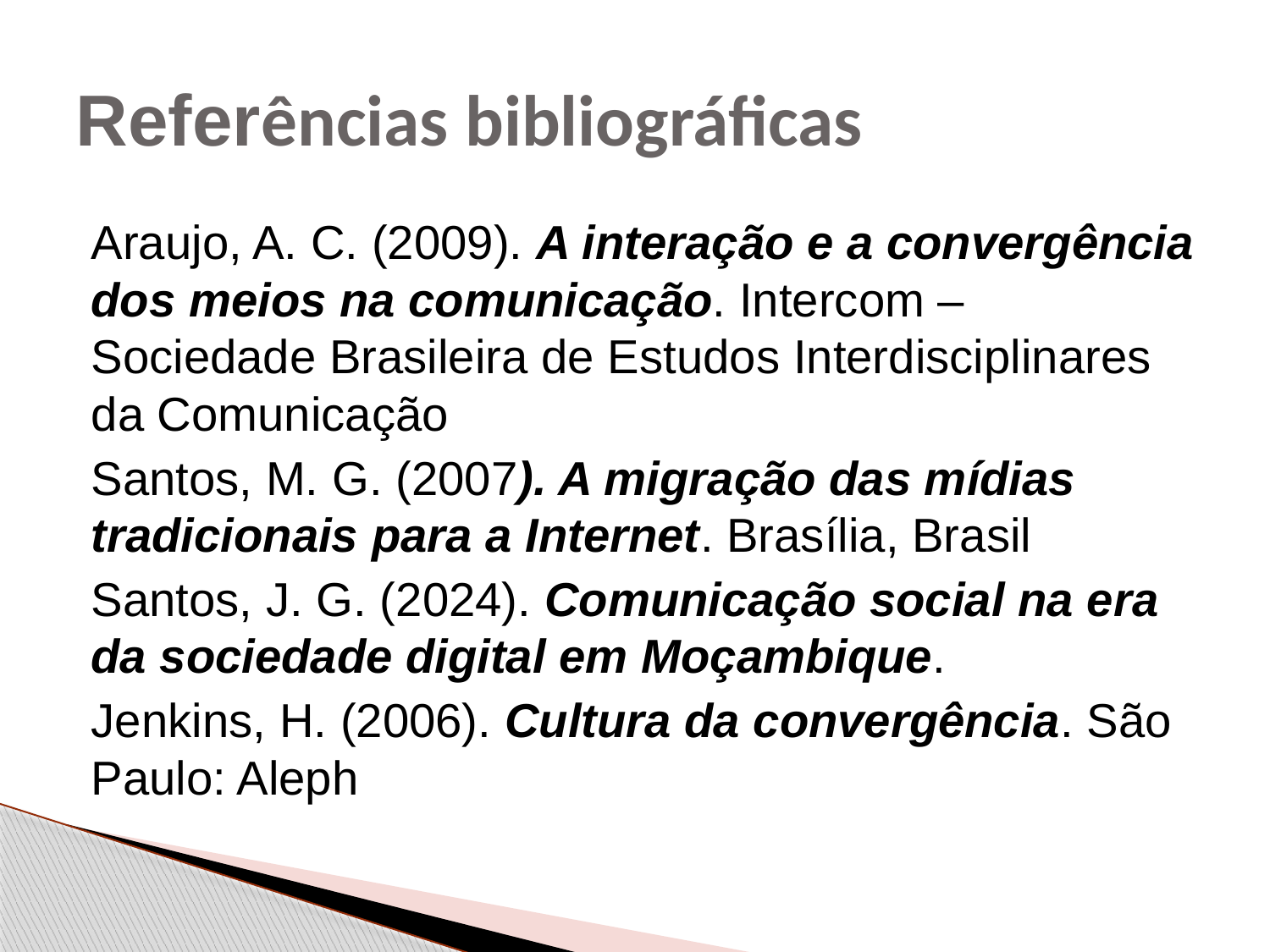

# Referências bibliográficas
Araujo, A. C. (2009). A interação e a convergência dos meios na comunicação. Intercom – Sociedade Brasileira de Estudos Interdisciplinares da Comunicação
Santos, M. G. (2007). A migração das mídias tradicionais para a Internet. Brasília, Brasil
Santos, J. G. (2024). Comunicação social na era da sociedade digital em Moçambique.
Jenkins, H. (2006). Cultura da convergência. São Paulo: Aleph